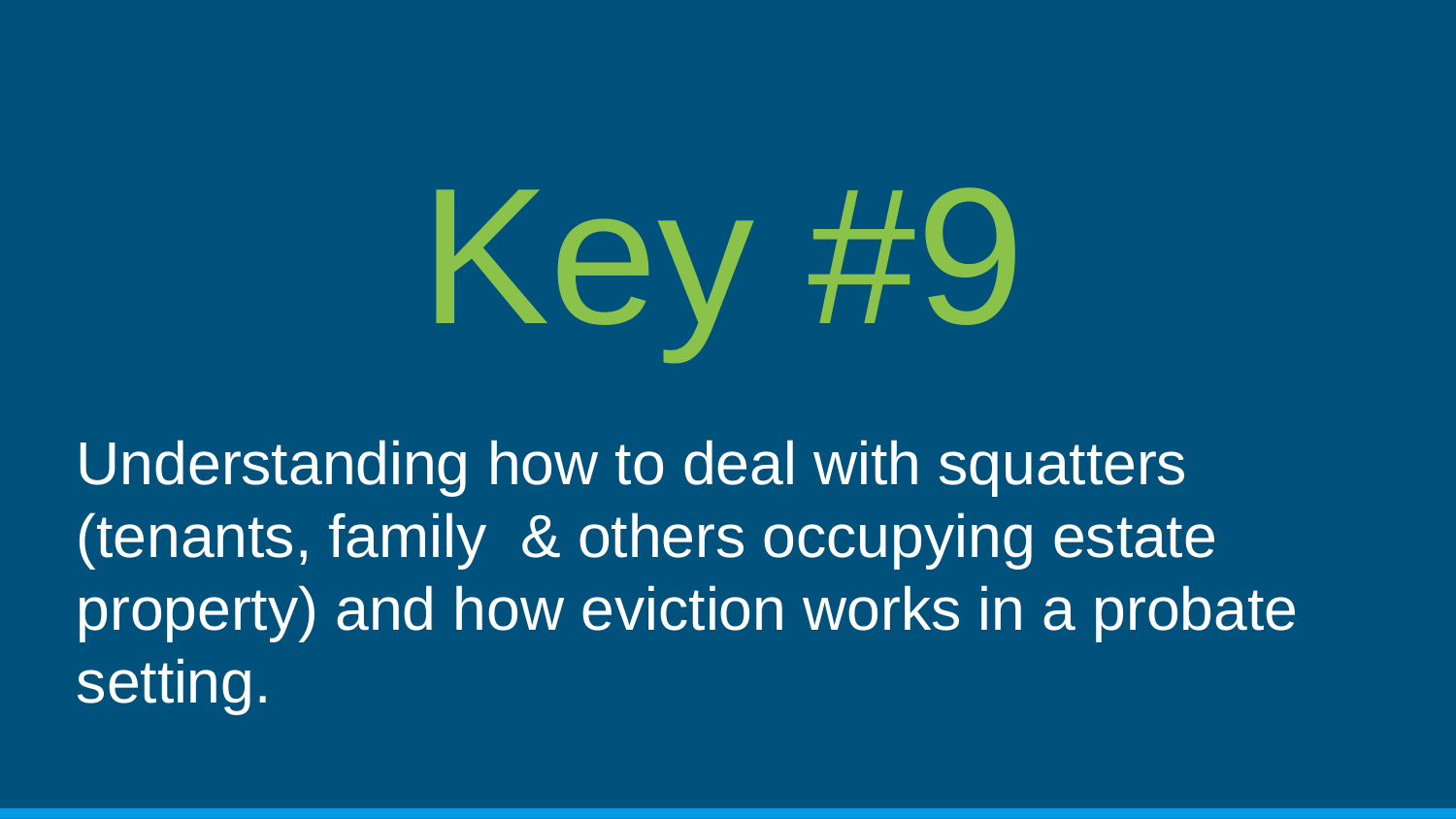

# Key #9
Understanding how to deal with squatters (tenants, family  & others occupying estate property) and how eviction works in a probate setting.